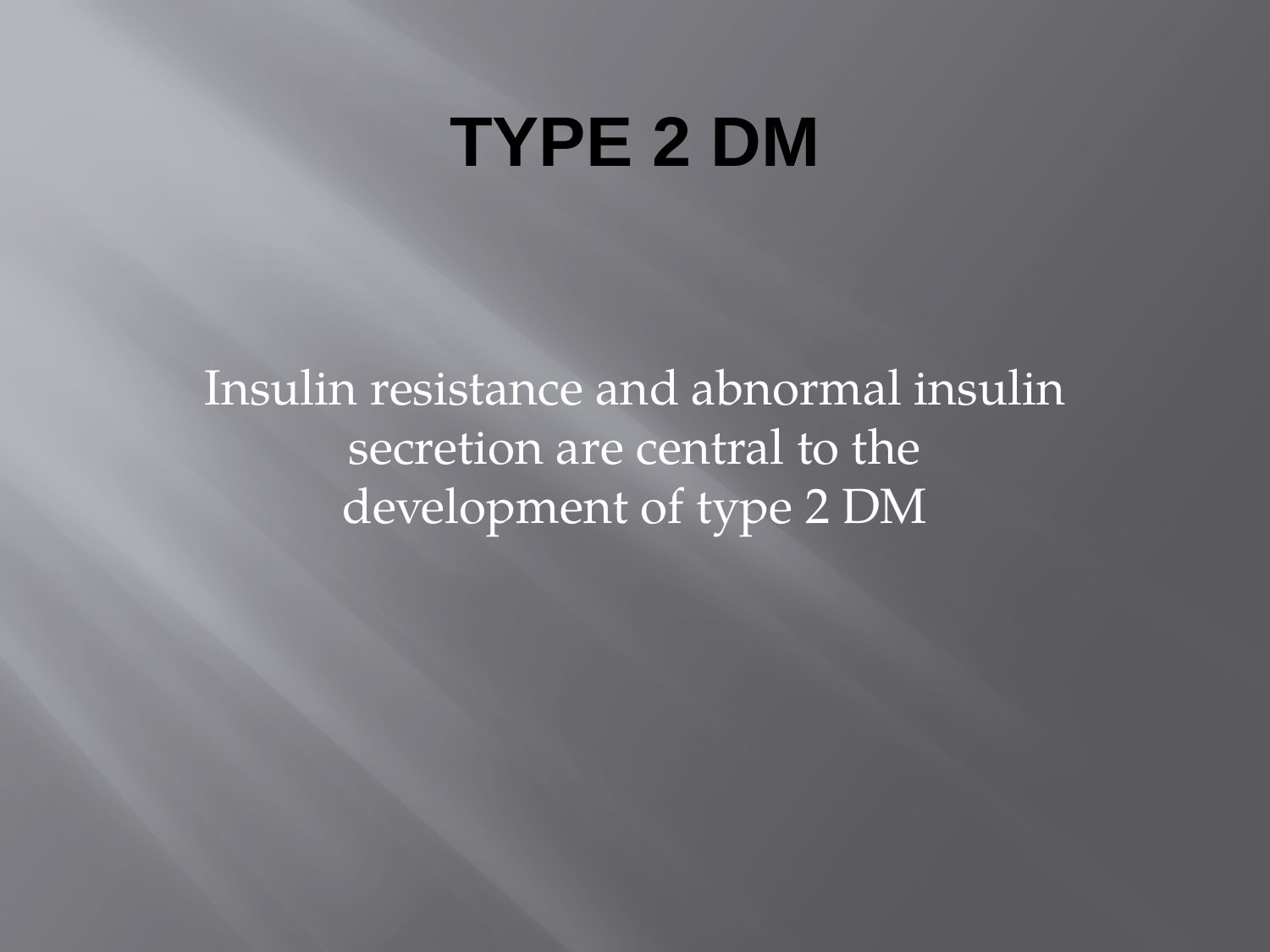

# Type 2 DM
Insulin resistance and abnormal insulin secretion are central to the development of type 2 DM